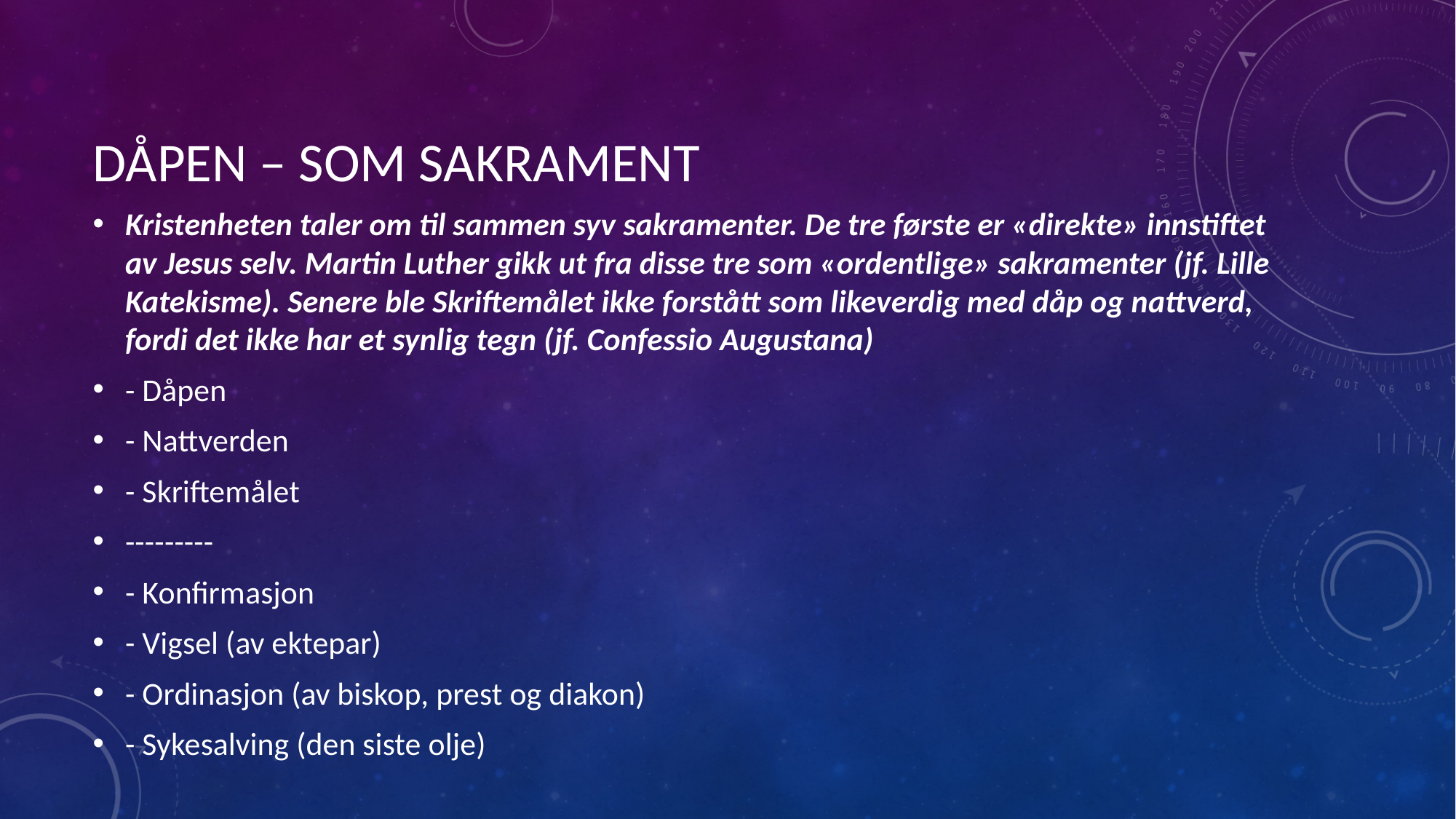

# Dåpen – som sakrament
Kristenheten taler om til sammen syv sakramenter. De tre første er «direkte» innstiftet av Jesus selv. Martin Luther gikk ut fra disse tre som «ordentlige» sakramenter (jf. Lille Katekisme). Senere ble Skriftemålet ikke forstått som likeverdig med dåp og nattverd, fordi det ikke har et synlig tegn (jf. Confessio Augustana)
- Dåpen
- Nattverden
- Skriftemålet
---------
- Konfirmasjon
- Vigsel (av ektepar)
- Ordinasjon (av biskop, prest og diakon)
- Sykesalving (den siste olje)